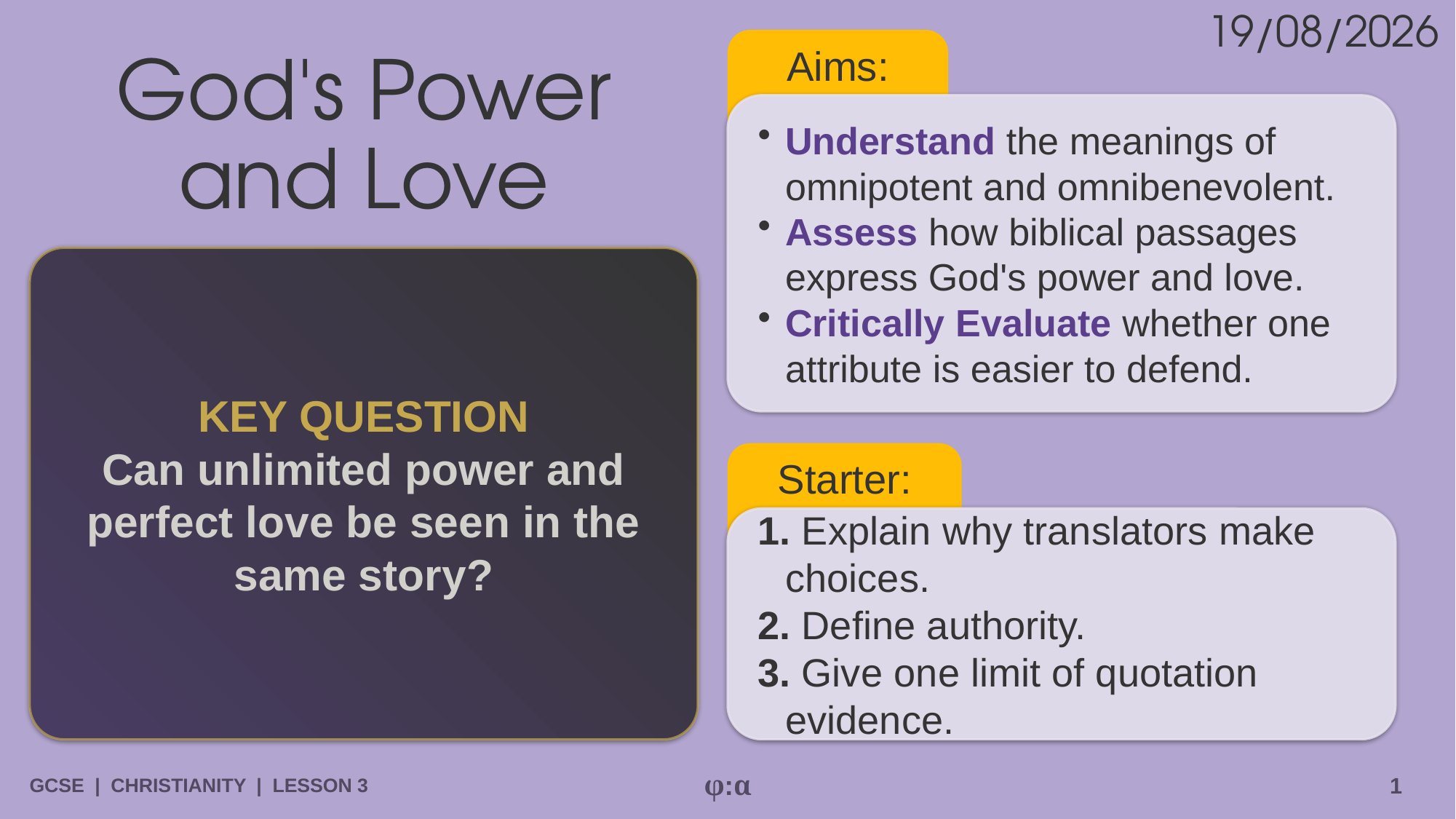

19/08/2026
Aims:
# God's Power
and Love
​Understand the meanings of omnipotent and omnibenevolent.
​Assess how biblical passages express God's power and love.
​Critically Evaluate whether one attribute is easier to defend.
KEY QUESTION
Can unlimited power and perfect love be seen in the same story?
Starter:
1. Explain why translators make choices.
2. Define authority.
3. Give one limit of quotation evidence.
GCSE  |  CHRISTIANITY  |  LESSON 3
φ:α
1